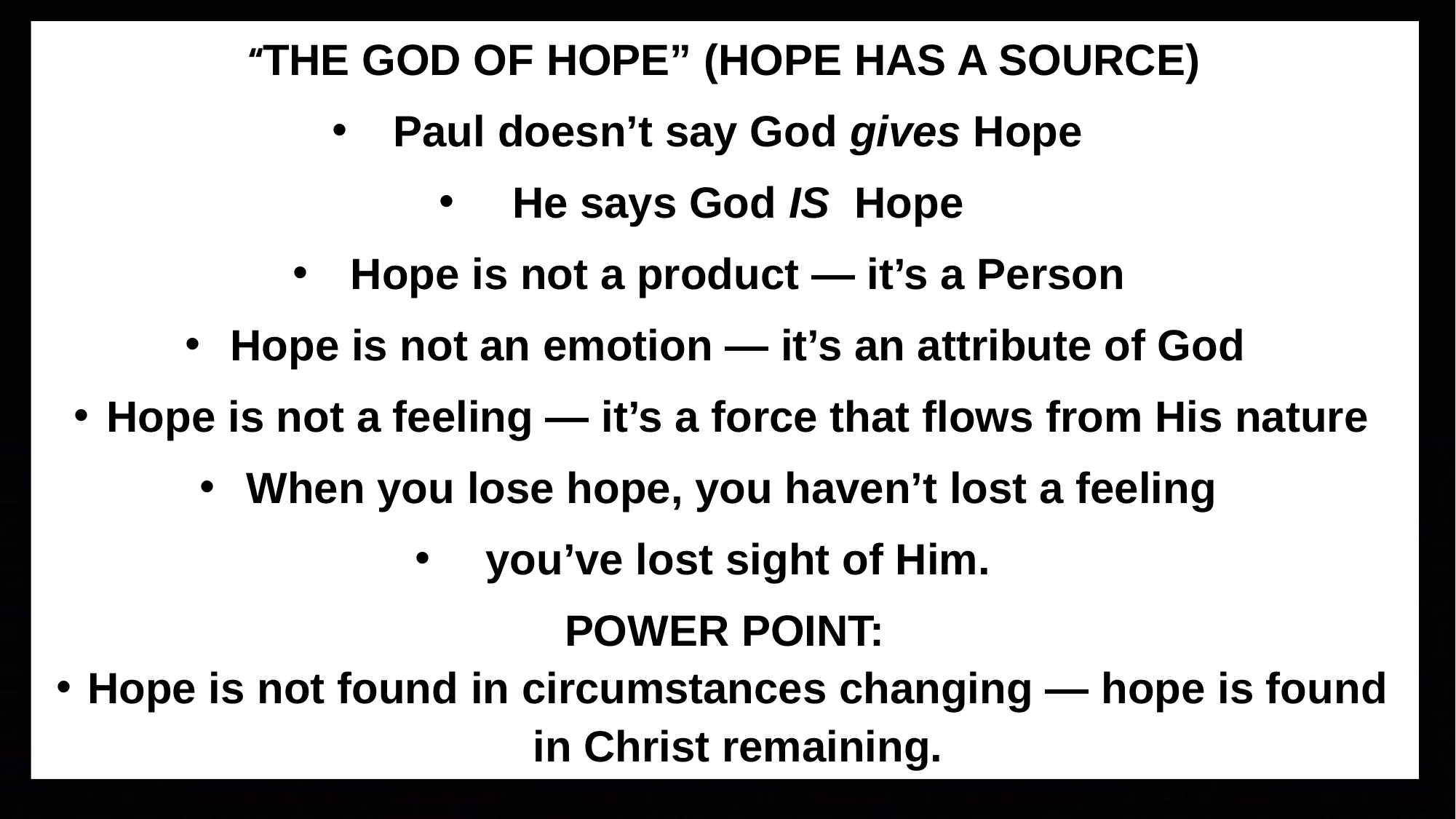

“THE GOD OF HOPE” (HOPE HAS A SOURCE)
Paul doesn’t say God gives Hope
He says God IS  Hope
Hope is not a product — it’s a Person
Hope is not an emotion — it’s an attribute of God
Hope is not a feeling — it’s a force that flows from His nature
When you lose hope, you haven’t lost a feeling
you’ve lost sight of Him.
POWER POINT:
Hope is not found in circumstances changing — hope is found in Christ remaining.